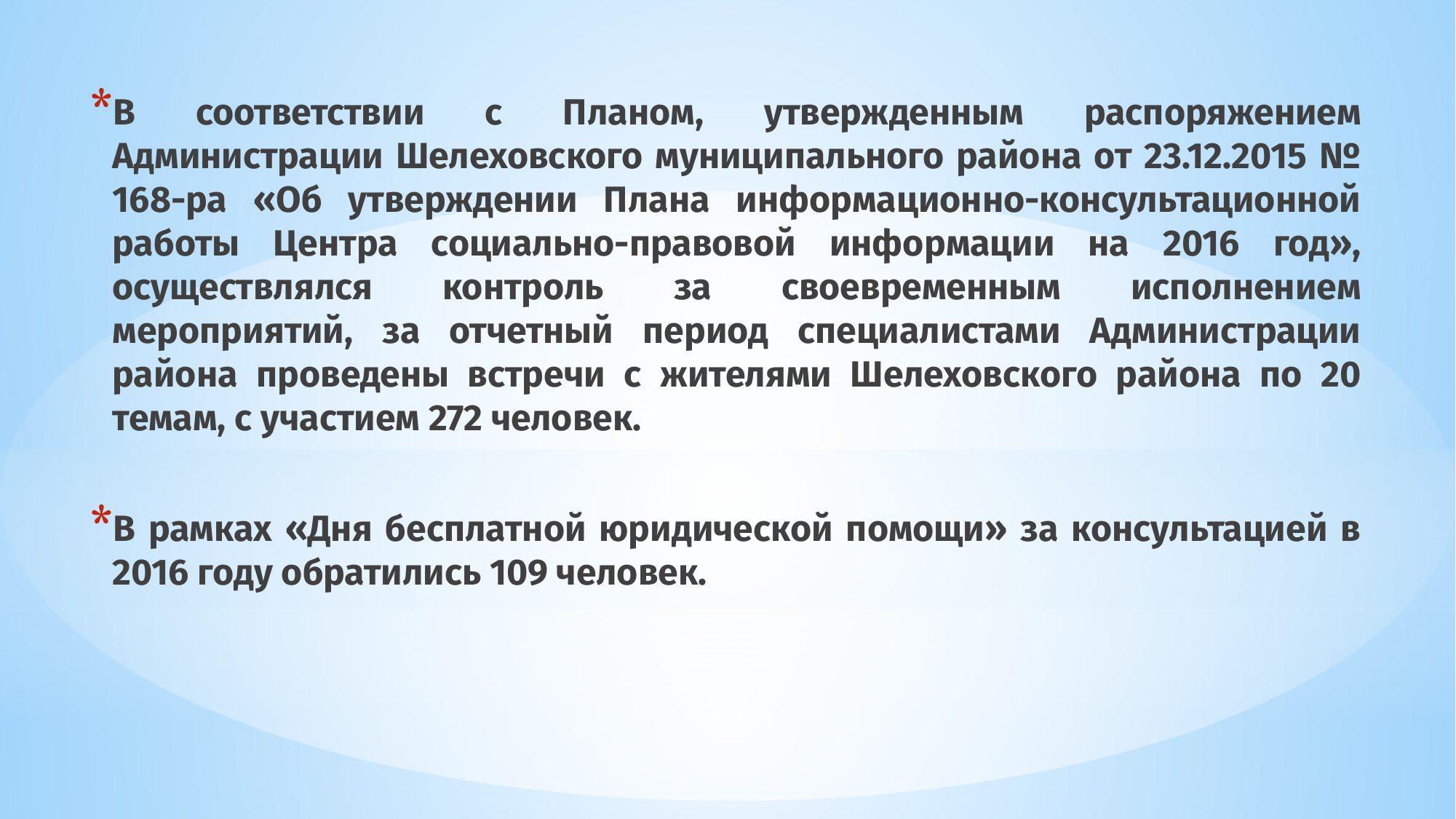

В соответствии с Планом, утвержденным распоряжением Администрации Шелеховского муниципального района от 23.12.2015 № 168-ра «Об утверждении Плана информационно-консультационной работы Центра социально-правовой информации на 2016 год», осуществлялся контроль за своевременным исполнением мероприятий, за отчетный период специалистами Администрации района проведены встречи с жителями Шелеховского района по 20 темам, с участием 272 человек.

В рамках «Дня бесплатной юридической помощи» за консультацией в 2016 году обратились 109 человек.